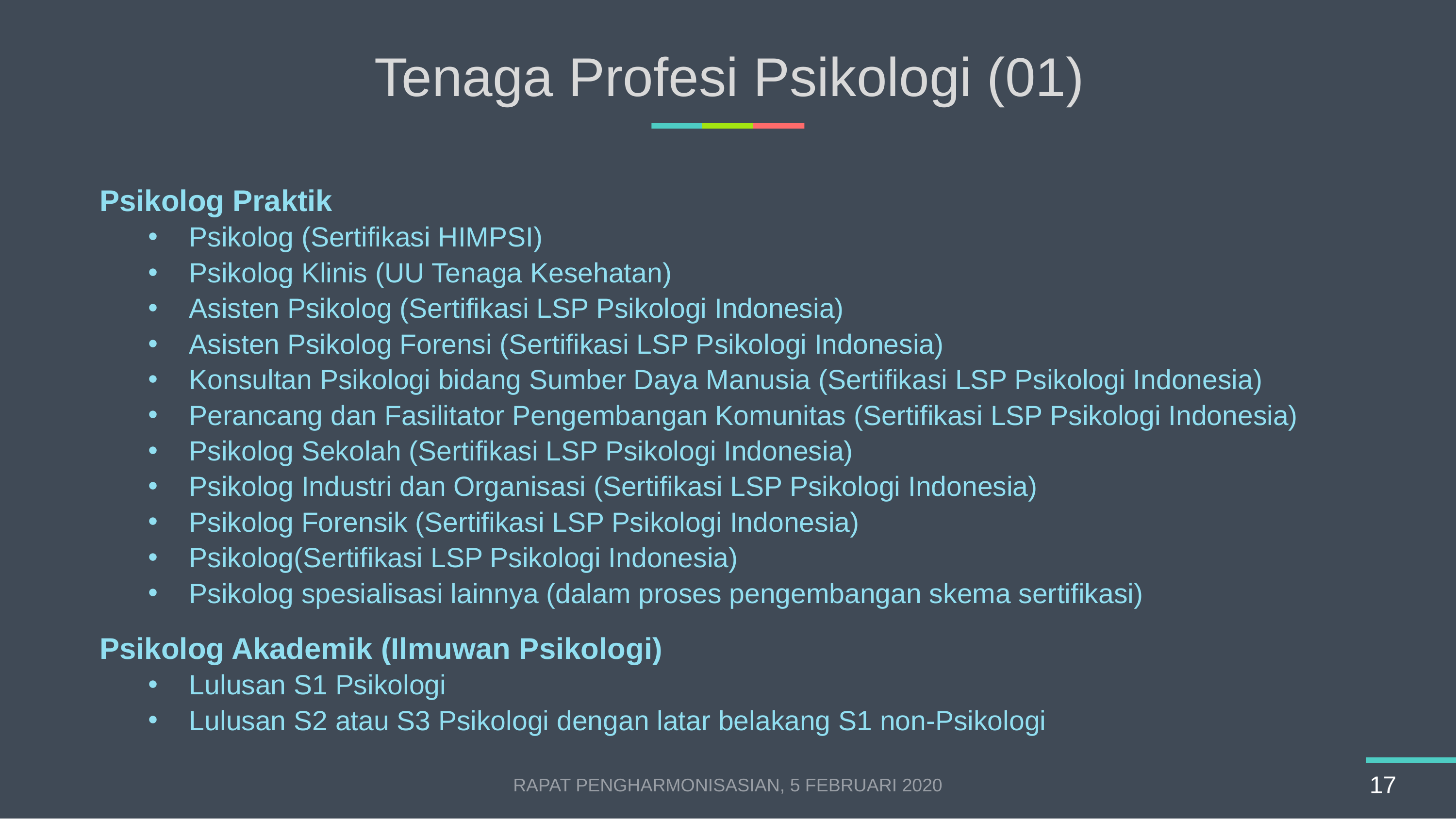

# Tenaga Profesi Psikologi (01)
Psikolog Praktik
Psikolog (Sertifikasi HIMPSI)
Psikolog Klinis (UU Tenaga Kesehatan)
Asisten Psikolog (Sertifikasi LSP Psikologi Indonesia)
Asisten Psikolog Forensi (Sertifikasi LSP Psikologi Indonesia)
Konsultan Psikologi bidang Sumber Daya Manusia (Sertifikasi LSP Psikologi Indonesia)
Perancang dan Fasilitator Pengembangan Komunitas (Sertifikasi LSP Psikologi Indonesia)
Psikolog Sekolah (Sertifikasi LSP Psikologi Indonesia)
Psikolog Industri dan Organisasi (Sertifikasi LSP Psikologi Indonesia)
Psikolog Forensik (Sertifikasi LSP Psikologi Indonesia)
Psikolog(Sertifikasi LSP Psikologi Indonesia)
Psikolog spesialisasi lainnya (dalam proses pengembangan skema sertifikasi)
Psikolog Akademik (Ilmuwan Psikologi)
Lulusan S1 Psikologi
Lulusan S2 atau S3 Psikologi dengan latar belakang S1 non-Psikologi
RAPAT PENGHARMONISASIAN, 5 FEBRUARI 2020
17